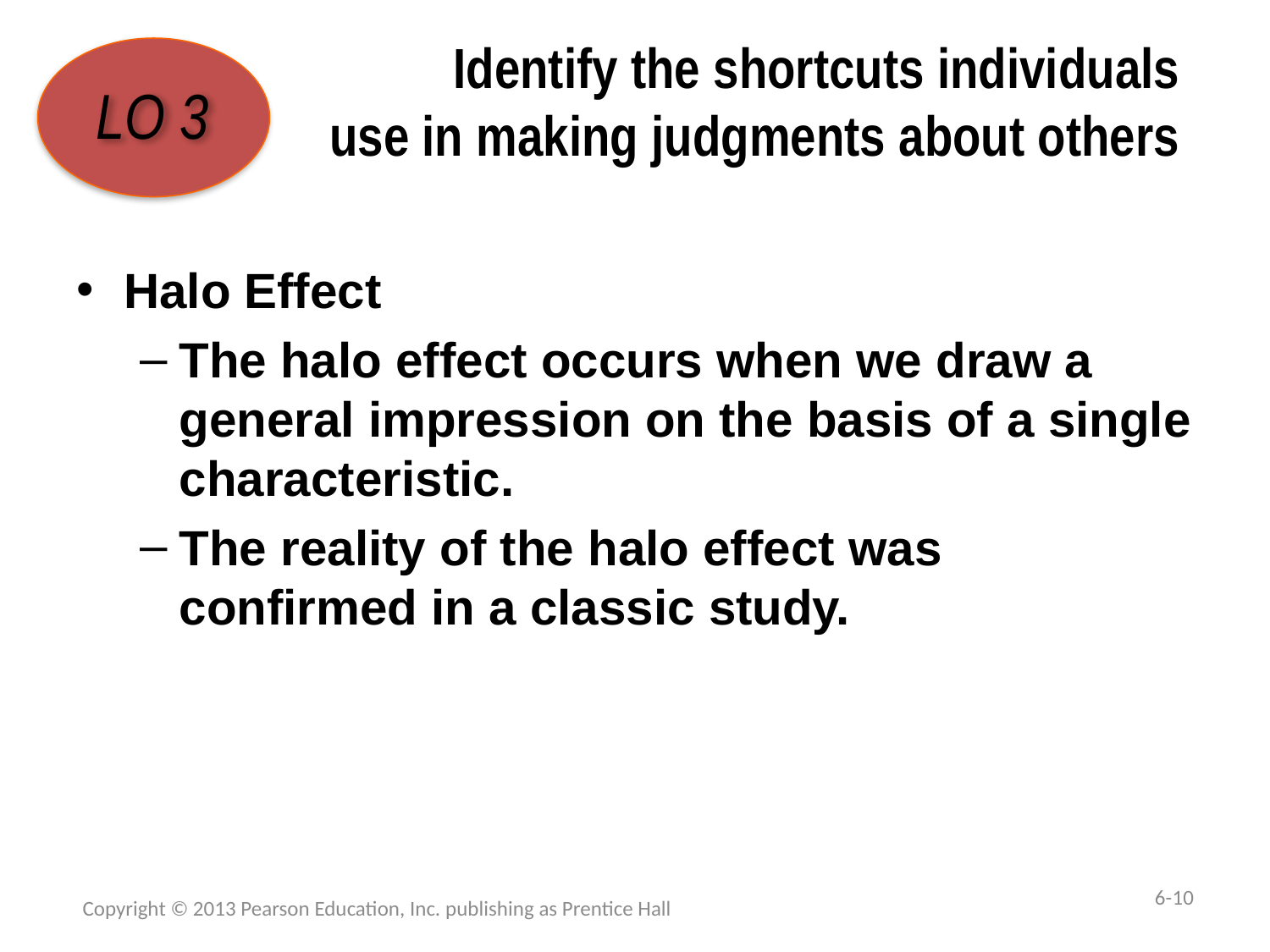

# Identify the shortcuts individuals use in making judgments about others

LO 3
Halo Effect
The halo effect occurs when we draw a general impression on the basis of a single characteristic.
The reality of the halo effect was confirmed in a classic study.
6-10
Copyright © 2013 Pearson Education, Inc. publishing as Prentice Hall